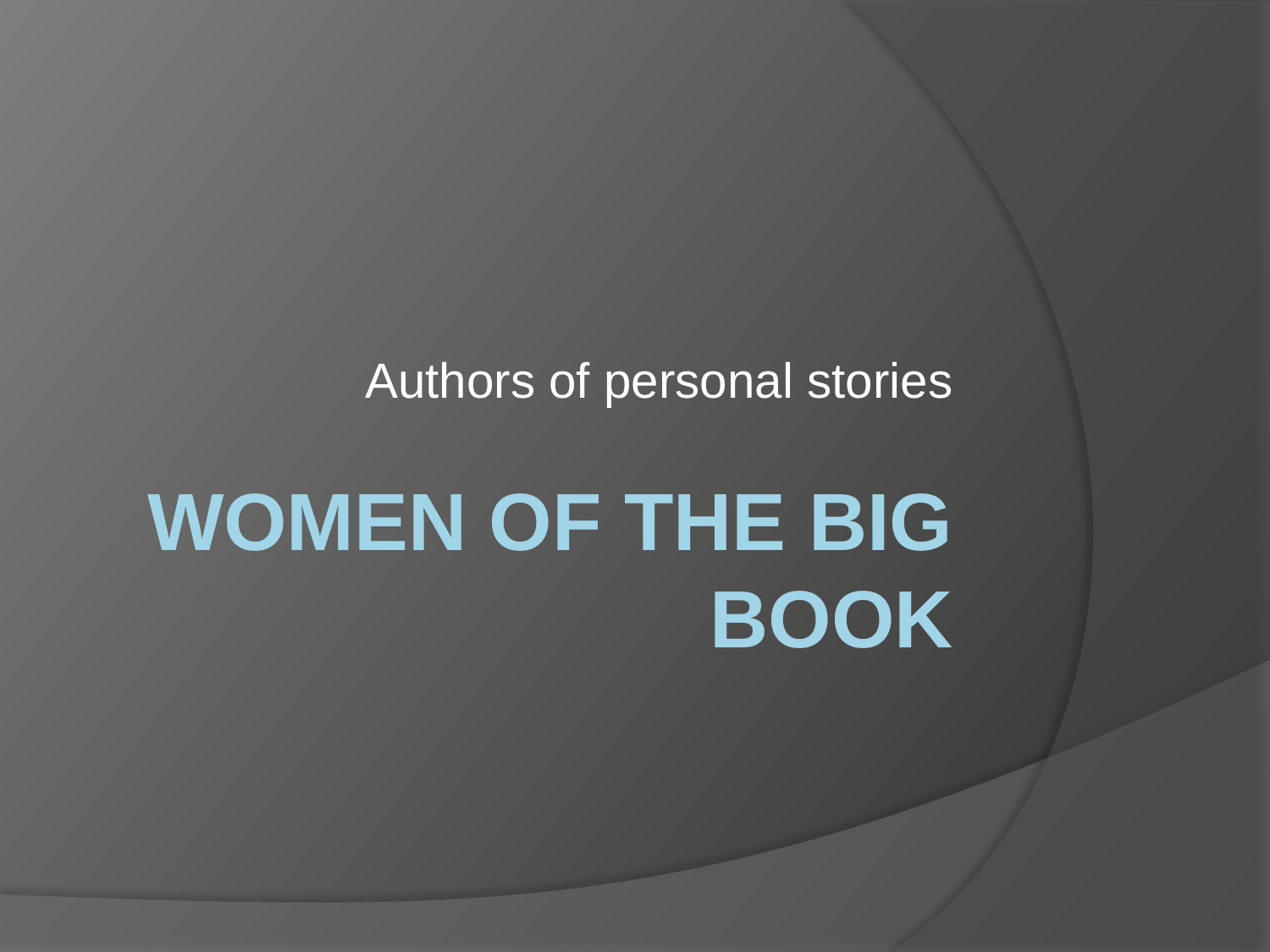

Authors of personal stories

# Women of the Big Book